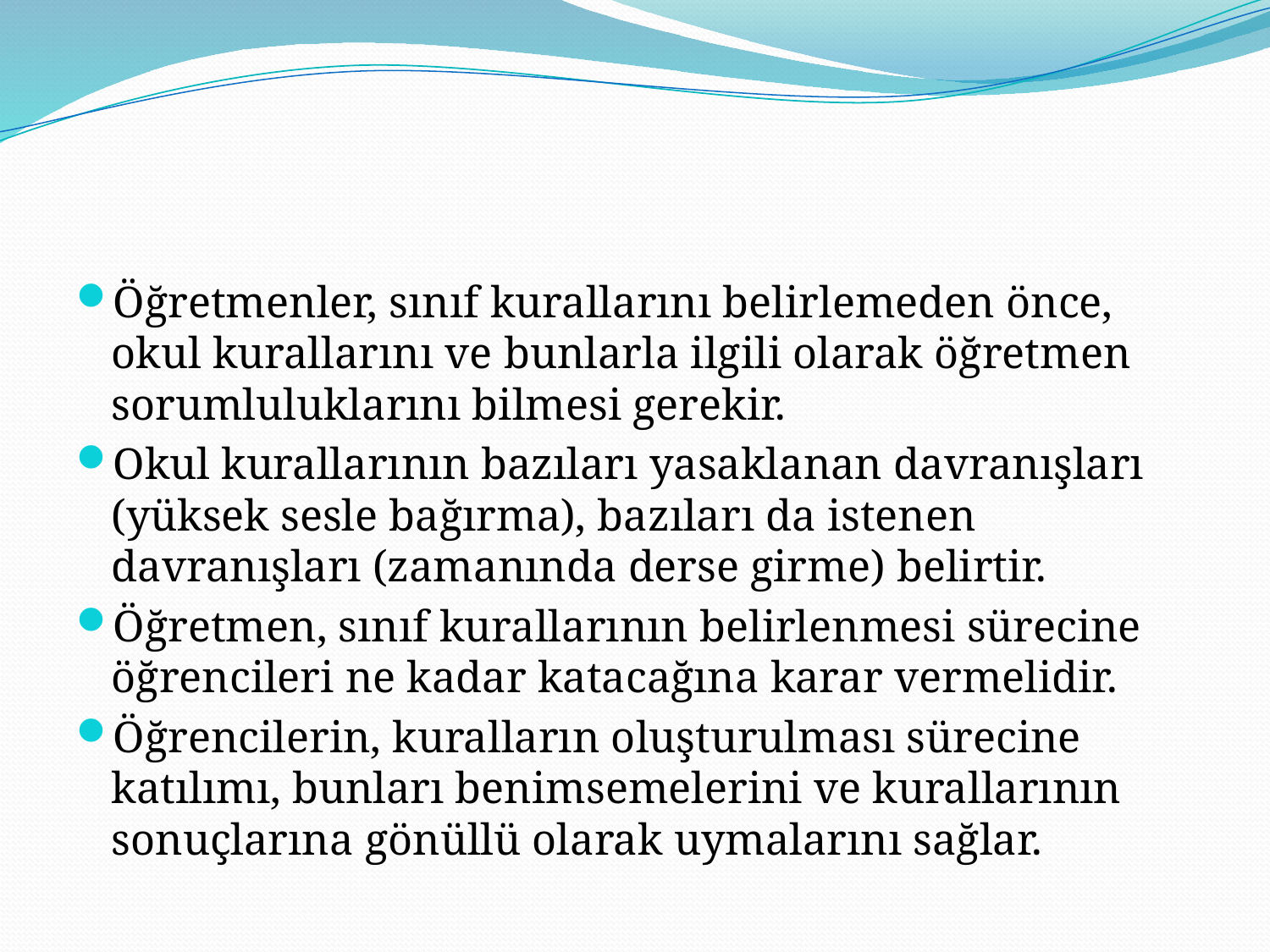

#
Öğretmenler, sınıf kurallarını belirlemeden önce, okul kurallarını ve bunlarla ilgili olarak öğretmen sorumluluklarını bilmesi gerekir.
Okul kurallarının bazıları yasaklanan davranışları (yüksek sesle bağırma), bazıları da istenen davranışları (zamanında derse girme) belirtir.
Öğretmen, sınıf kurallarının belirlenmesi sürecine öğrencileri ne kadar katacağına karar vermelidir.
Öğrencilerin, kuralların oluşturulması sürecine katılımı, bunları benimsemelerini ve kurallarının sonuçlarına gönüllü olarak uymalarını sağlar.